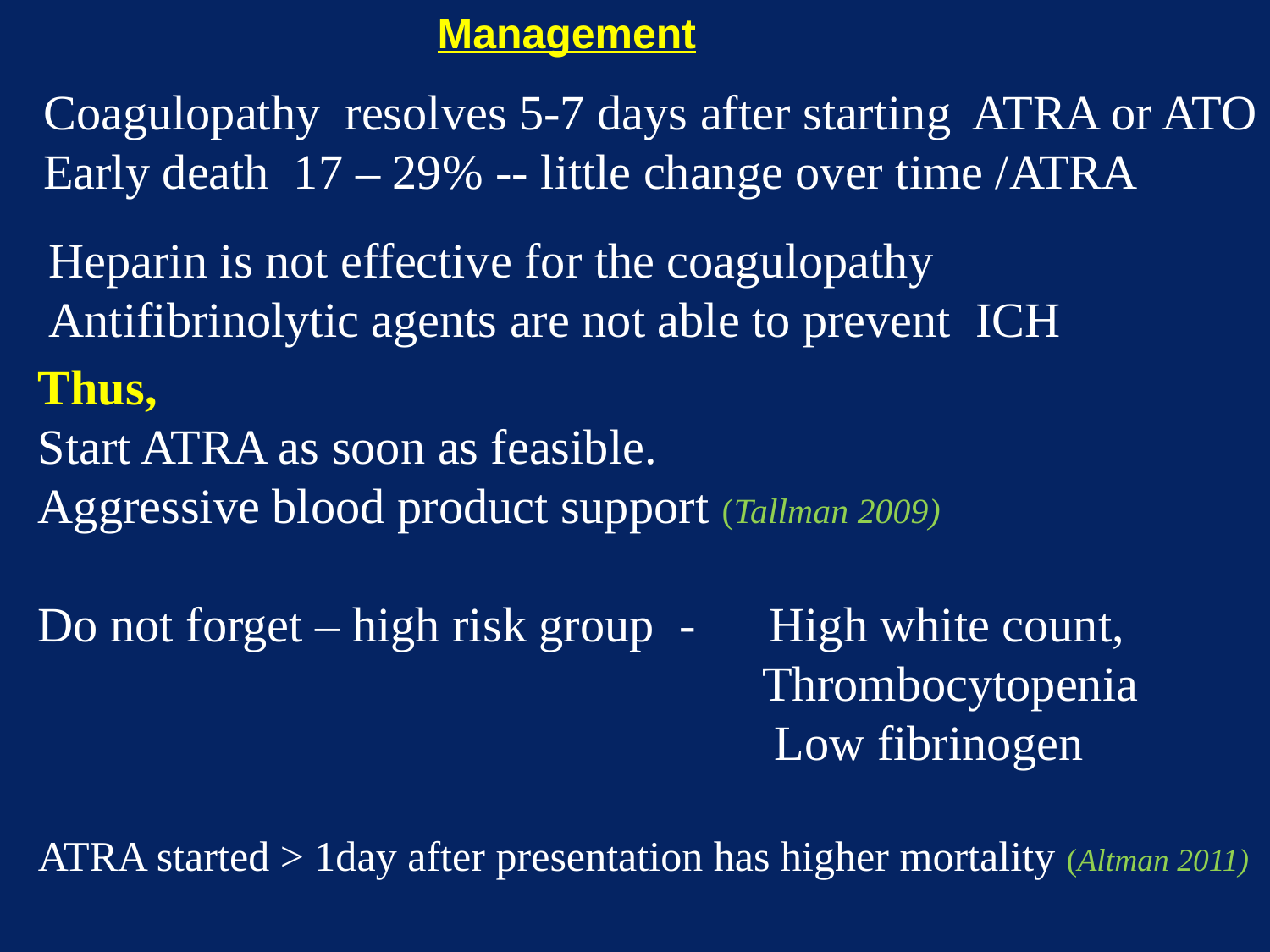

Management
  Coagulopathy  resolves 5-7 days after starting  ATRA or ATO
  Early death  17 – 29% -- little change over time /ATRA

Heparin is not effective for the coagulopathy
Antifibrinolytic agents are not able to prevent  ICH

Thus,
Start ATRA as soon as feasible.
Aggressive blood product support (Tallman 2009)

Do not forget – high risk group  -      High white count,
                                                           Thrombocytopenia
                                                            Low fibrinogen

ATRA started > 1day after presentation has higher mortality (Altman 2011)